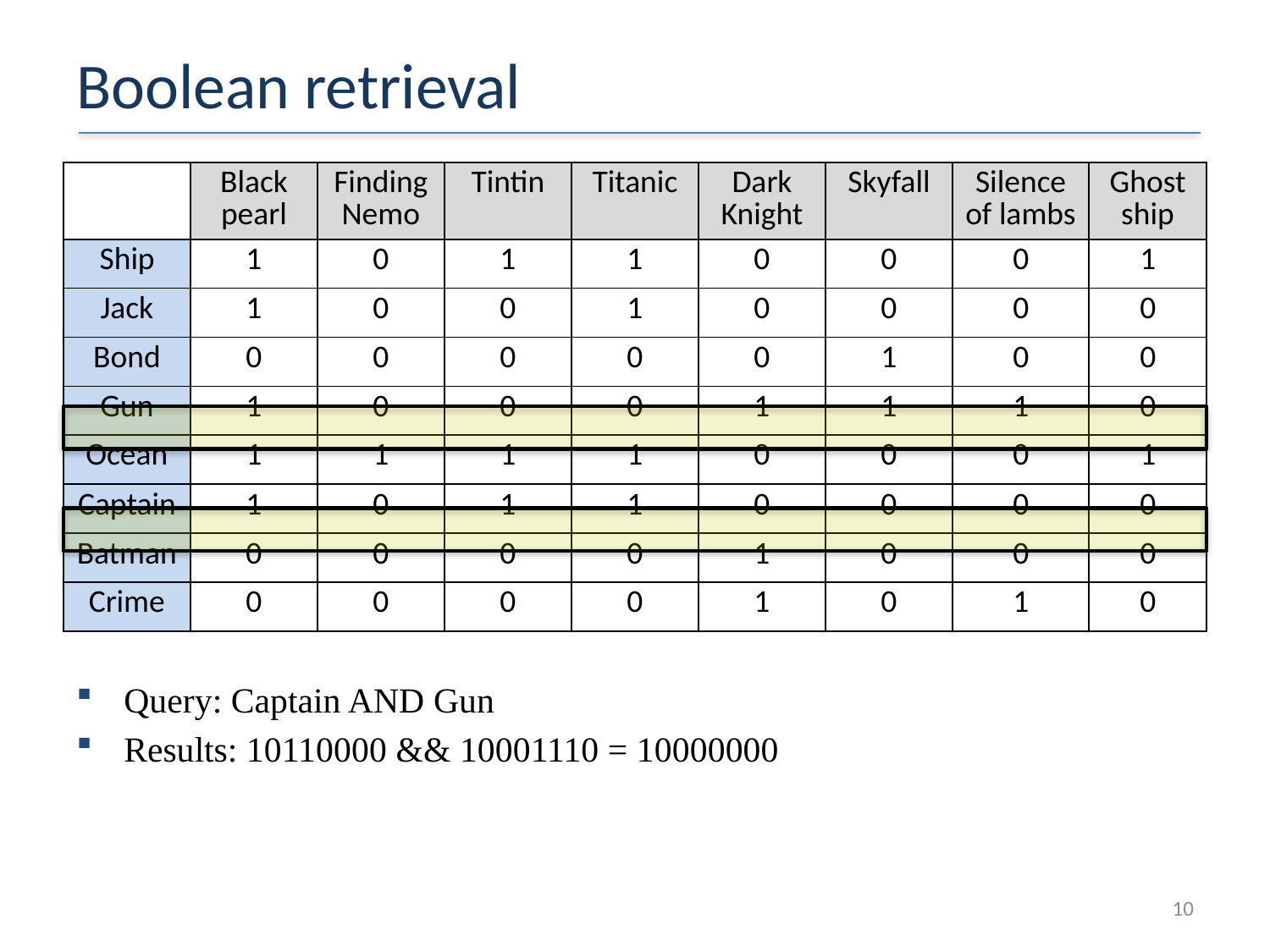

# Boolean retrieval
|  | Black pearl | Finding Nemo | Tintin | Titanic | Dark Knight | Skyfall | Silence of lambs | Ghost ship |
| --- | --- | --- | --- | --- | --- | --- | --- | --- |
| Ship | 1 | 0 | 1 | 1 | 0 | 0 | 0 | 1 |
| Jack | 1 | 0 | 0 | 1 | 0 | 0 | 0 | 0 |
| Bond | 0 | 0 | 0 | 0 | 0 | 1 | 0 | 0 |
| Gun | 1 | 0 | 0 | 0 | 1 | 1 | 1 | 0 |
| Ocean | 1 | 1 | 1 | 1 | 0 | 0 | 0 | 1 |
| Captain | 1 | 0 | 1 | 1 | 0 | 0 | 0 | 0 |
| Batman | 0 | 0 | 0 | 0 | 1 | 0 | 0 | 0 |
| Crime | 0 | 0 | 0 | 0 | 1 | 0 | 1 | 0 |

Query: Captain AND Gun
Results: 10110000 && 10001110 = 10000000
10